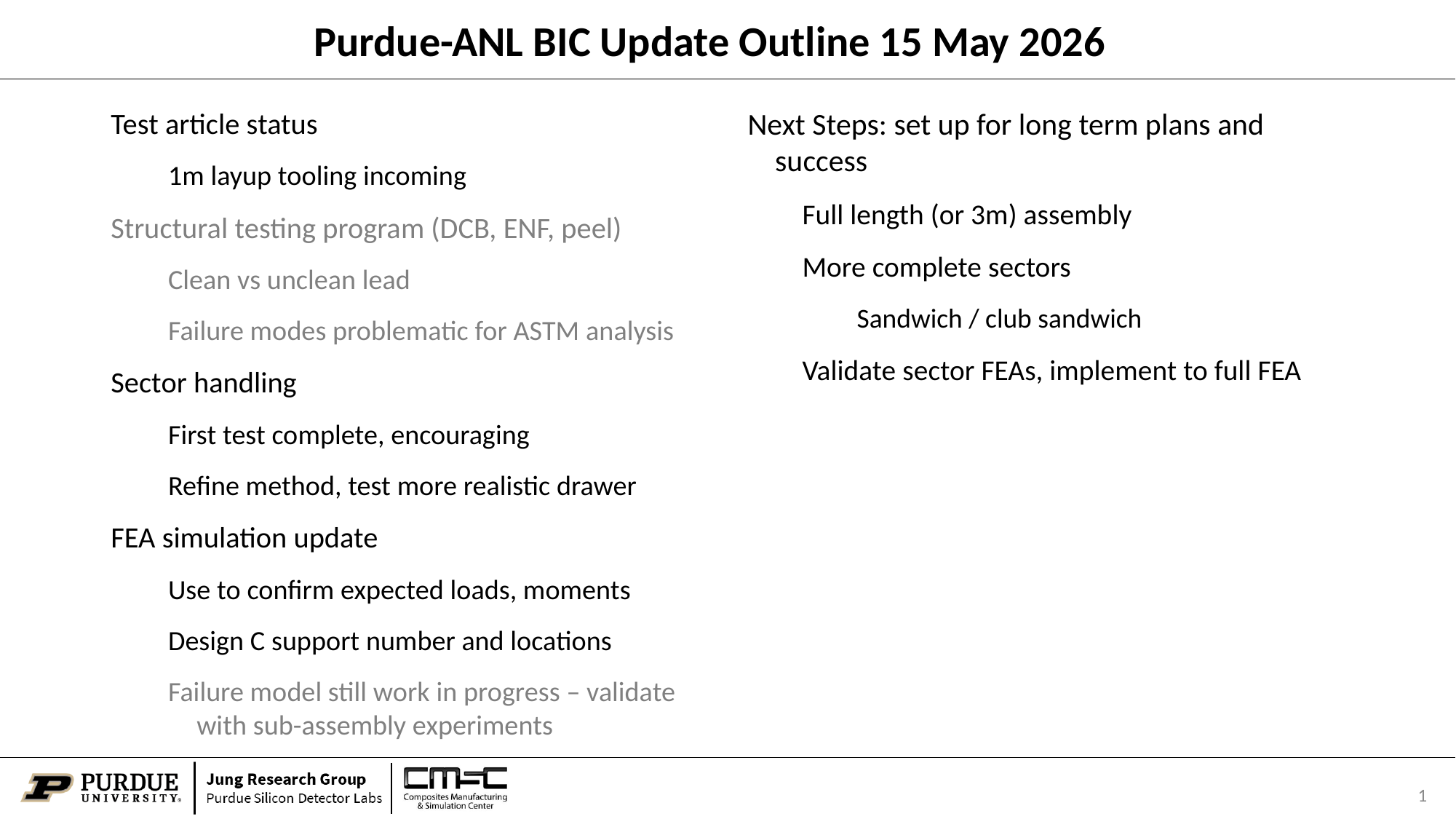

# Purdue-ANL BIC Update Outline 15 May 2026
Test article status
1m layup tooling incoming
Structural testing program (DCB, ENF, peel)
Clean vs unclean lead
Failure modes problematic for ASTM analysis
Sector handling
First test complete, encouraging
Refine method, test more realistic drawer
FEA simulation update
Use to confirm expected loads, moments
Design C support number and locations
Failure model still work in progress – validate with sub-assembly experiments
Next Steps: set up for long term plans and success
Full length (or 3m) assembly
More complete sectors
Sandwich / club sandwich
Validate sector FEAs, implement to full FEA
1